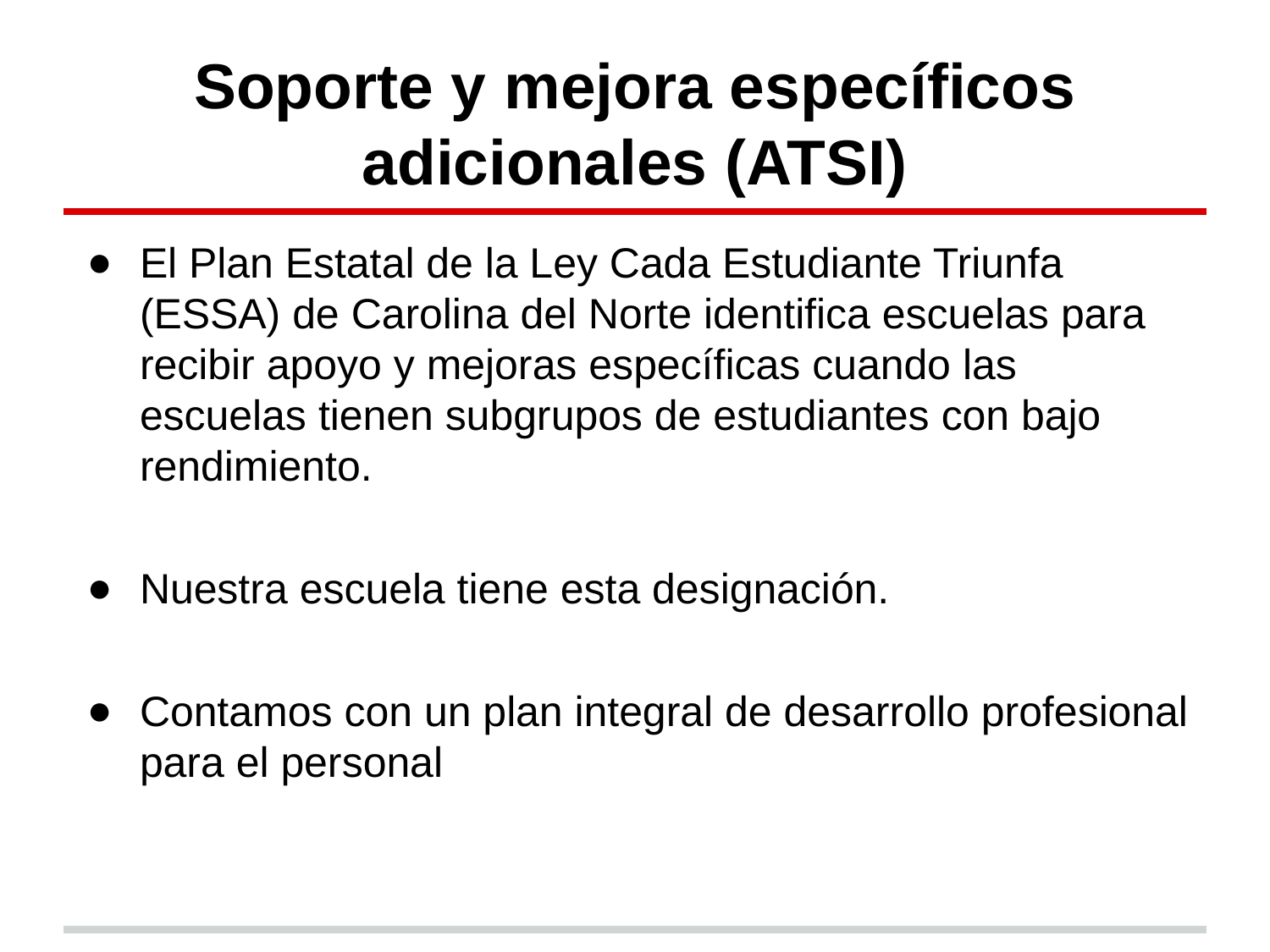

# Soporte y mejora específicos adicionales (ATSI)
El Plan Estatal de la Ley Cada Estudiante Triunfa (ESSA) de Carolina del Norte identifica escuelas para recibir apoyo y mejoras específicas cuando las escuelas tienen subgrupos de estudiantes con bajo rendimiento.

Nuestra escuela tiene esta designación.

Contamos con un plan integral de desarrollo profesional para el personal